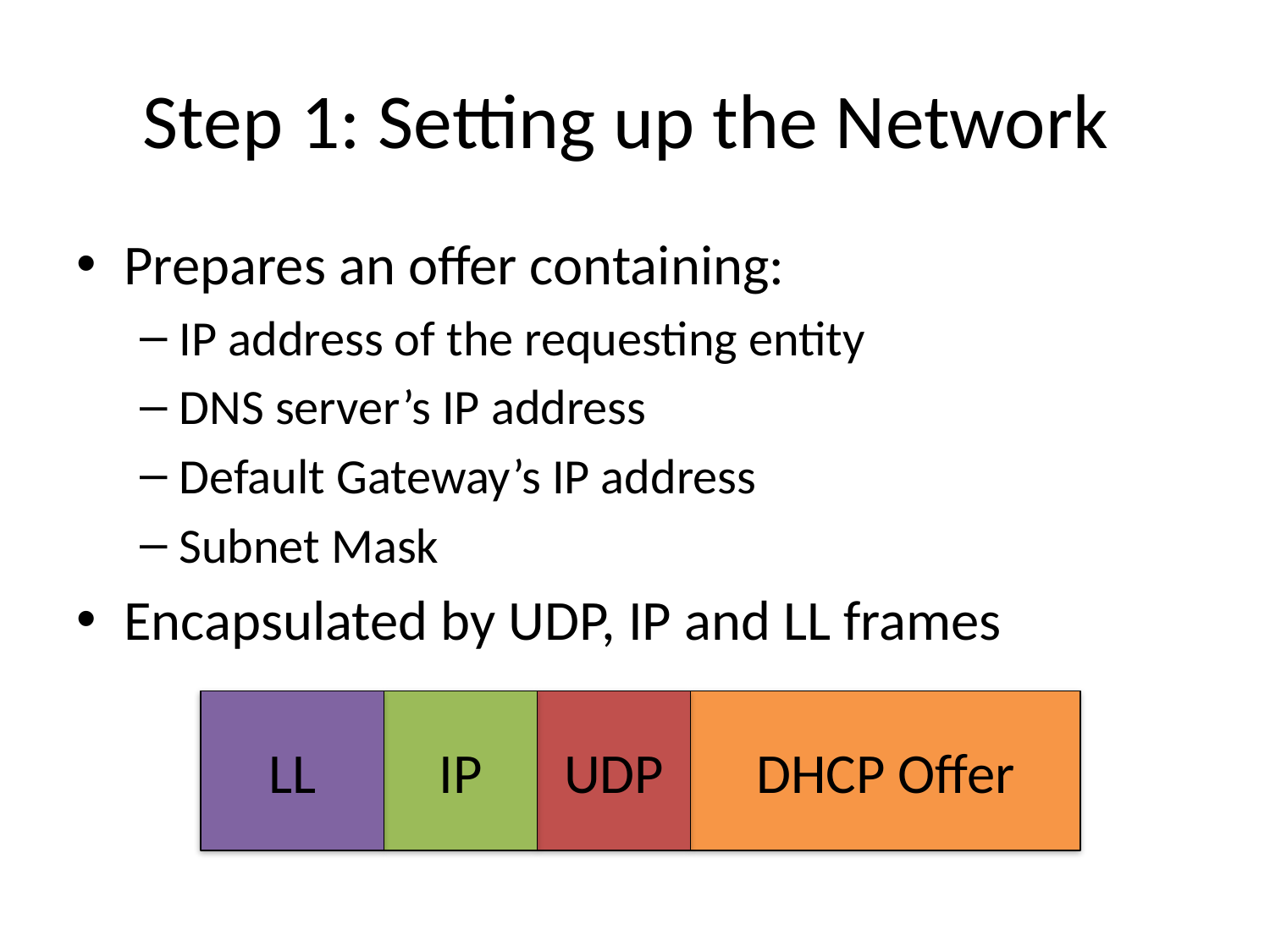

# Step 1: Setting up the Network
Prepares an offer containing:
IP address of the requesting entity
DNS server’s IP address
Default Gateway’s IP address
Subnet Mask
Encapsulated by UDP, IP and LL frames

LL
IP
UDP
DHCP Offer